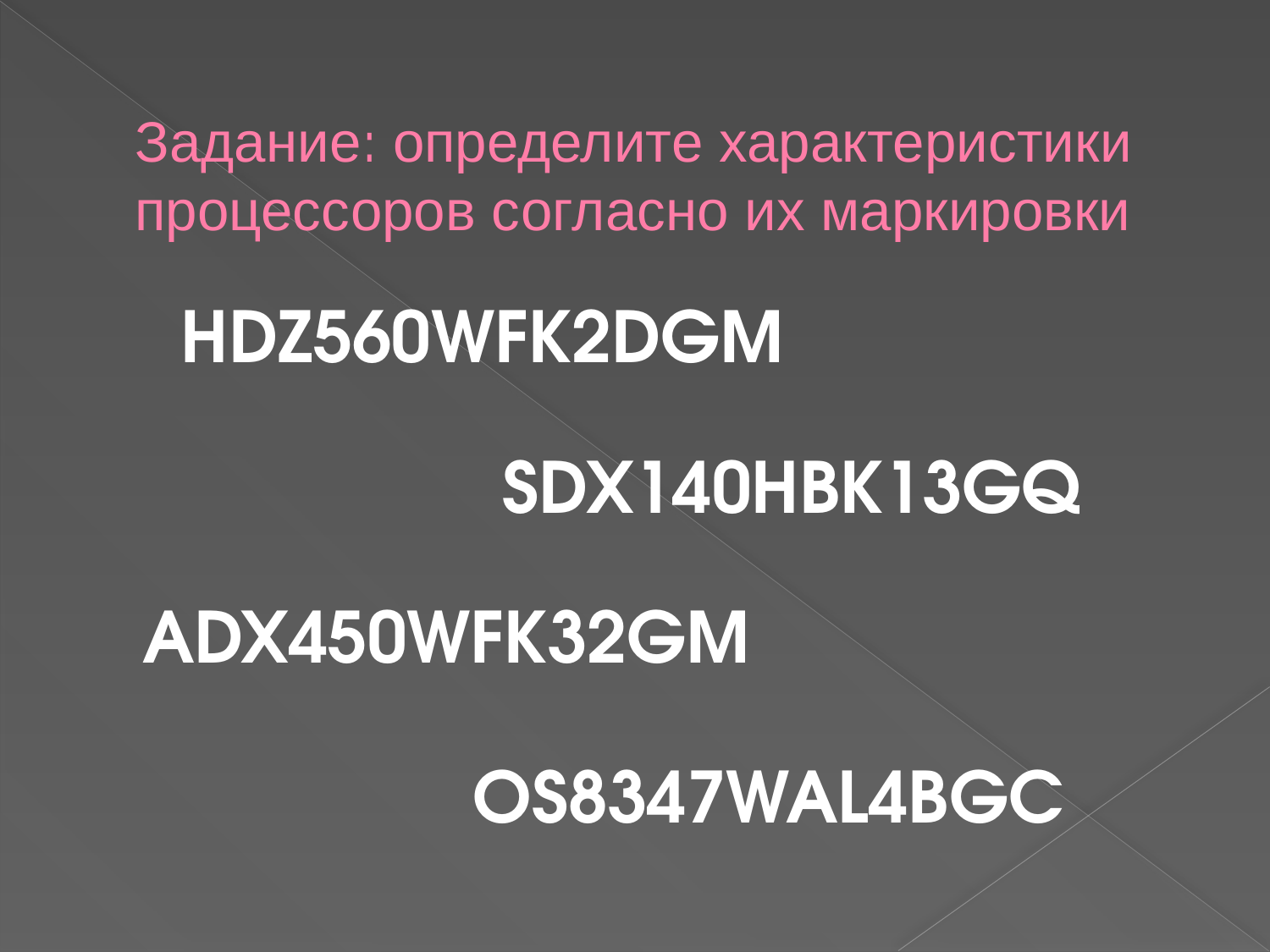

# Задание: определите характеристики процессоров согласно их маркировки
HDZ560WFK2DGM
SDX140HBK13GQ
ADX450WFK32GM
OS8347WAL4BGC